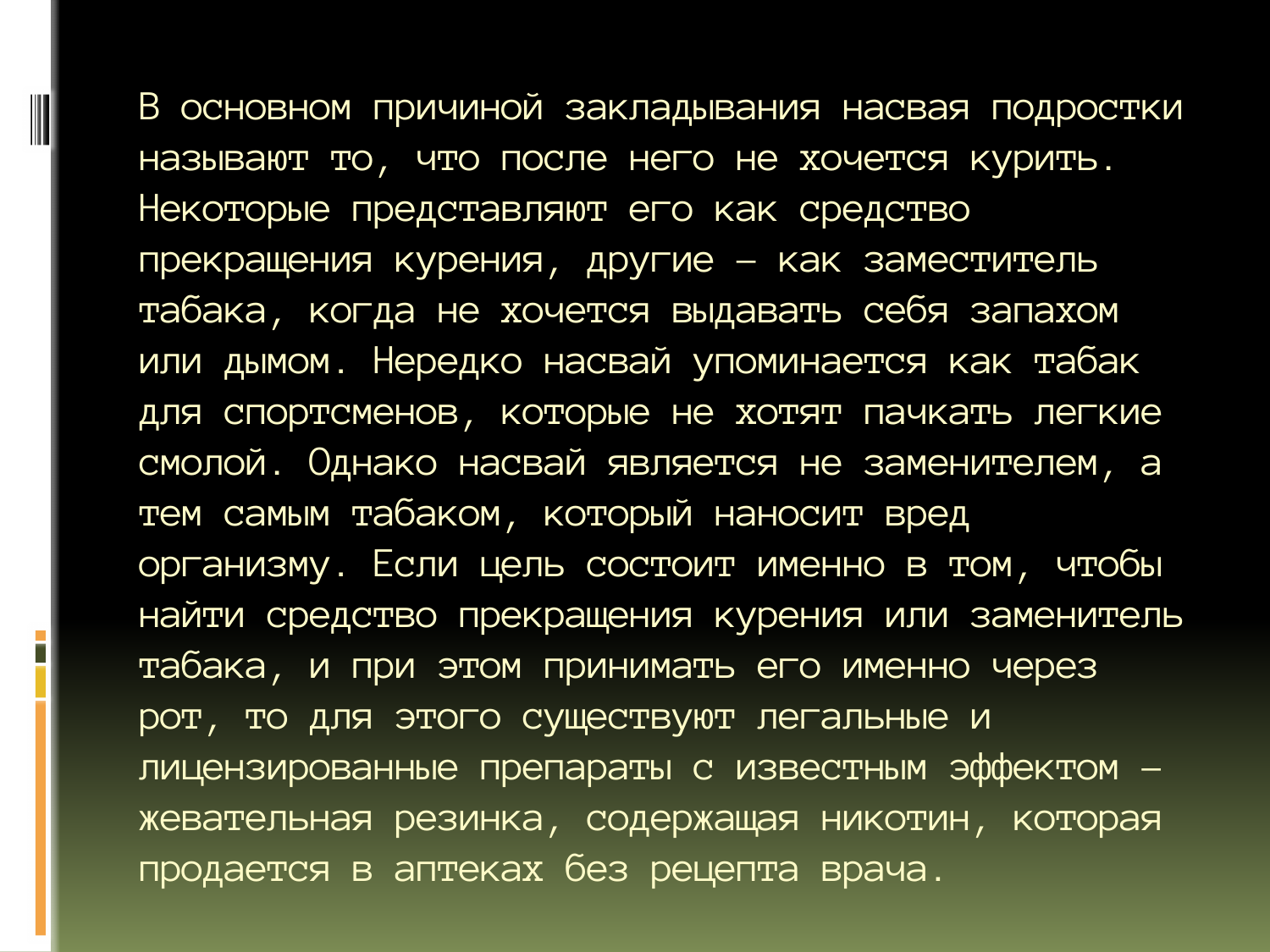

# В основном причиной закладывания насвая подростки называют то, что после него не хочется курить. Некоторые представляют его как средство прекращения курения, другие – как заместитель табака, когда не хочется выдавать себя запахом или дымом. Нередко насвай упоминается как табак для спортсменов, которые не хотят пачкать легкие смолой. Однако насвай является не заменителем, а тем самым табаком, который наносит вред организму. Если цель состоит именно в том, чтобы найти средство прекращения курения или заменитель табака, и при этом принимать его именно через рот, то для этого существуют легальные и лицензированные препараты с известным эффектом – жевательная резинка, содержащая никотин, которая продается в аптеках без рецепта врача.